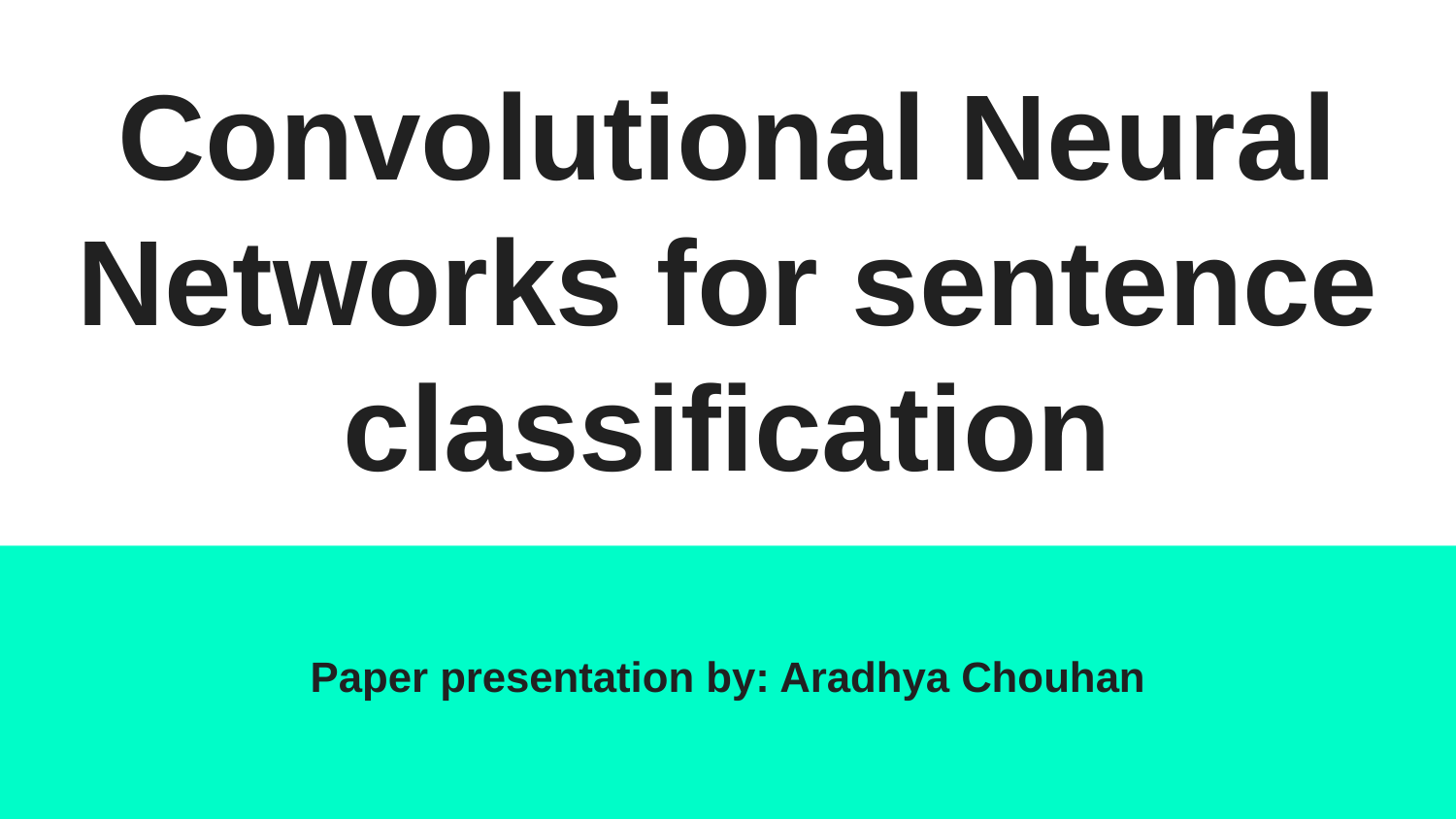

# Convolutional Neural Networks for sentence classification
Paper presentation by: Aradhya Chouhan